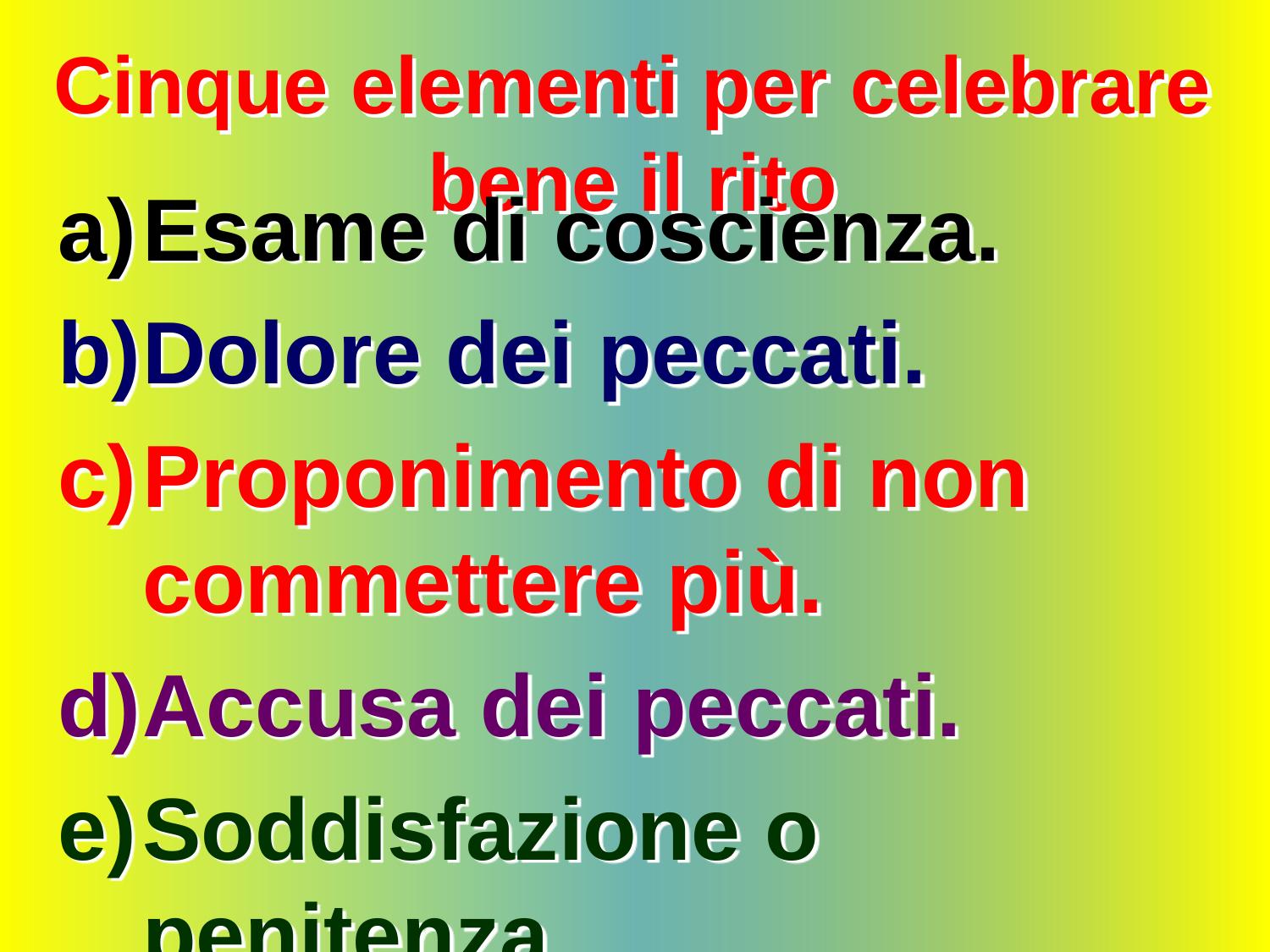

Cinque elementi per celebrare bene il rito
Esame di coscienza.
Dolore dei peccati.
Proponimento di non commettere più.
Accusa dei peccati.
Soddisfazione o penitenza.